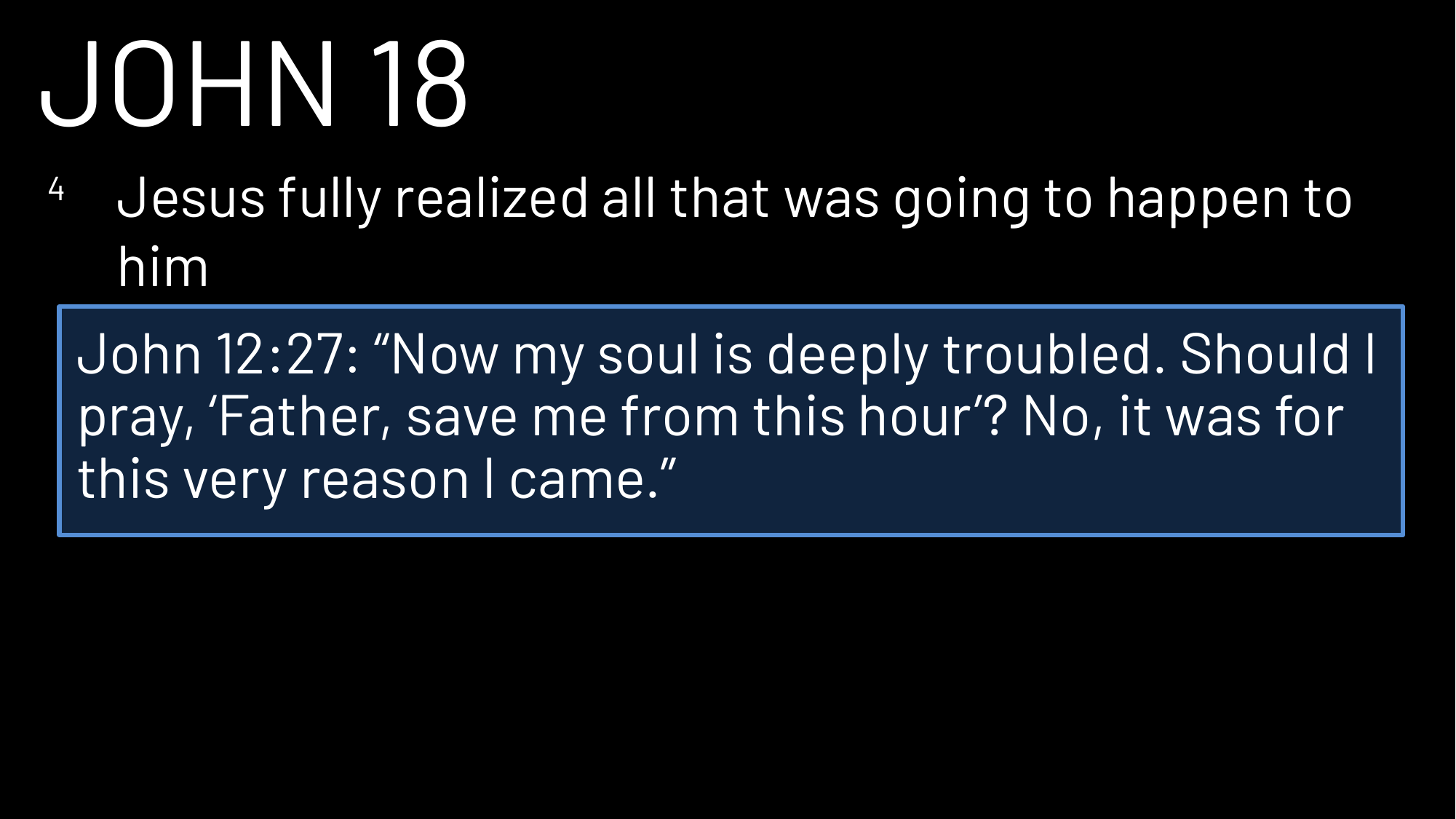

JOHN 18
4 	Jesus fully realized all that was going to happen to him

John 12:27: “Now my soul is deeply troubled. Should I pray, ‘Father, save me from this hour’? No, it was for this very reason I came.”